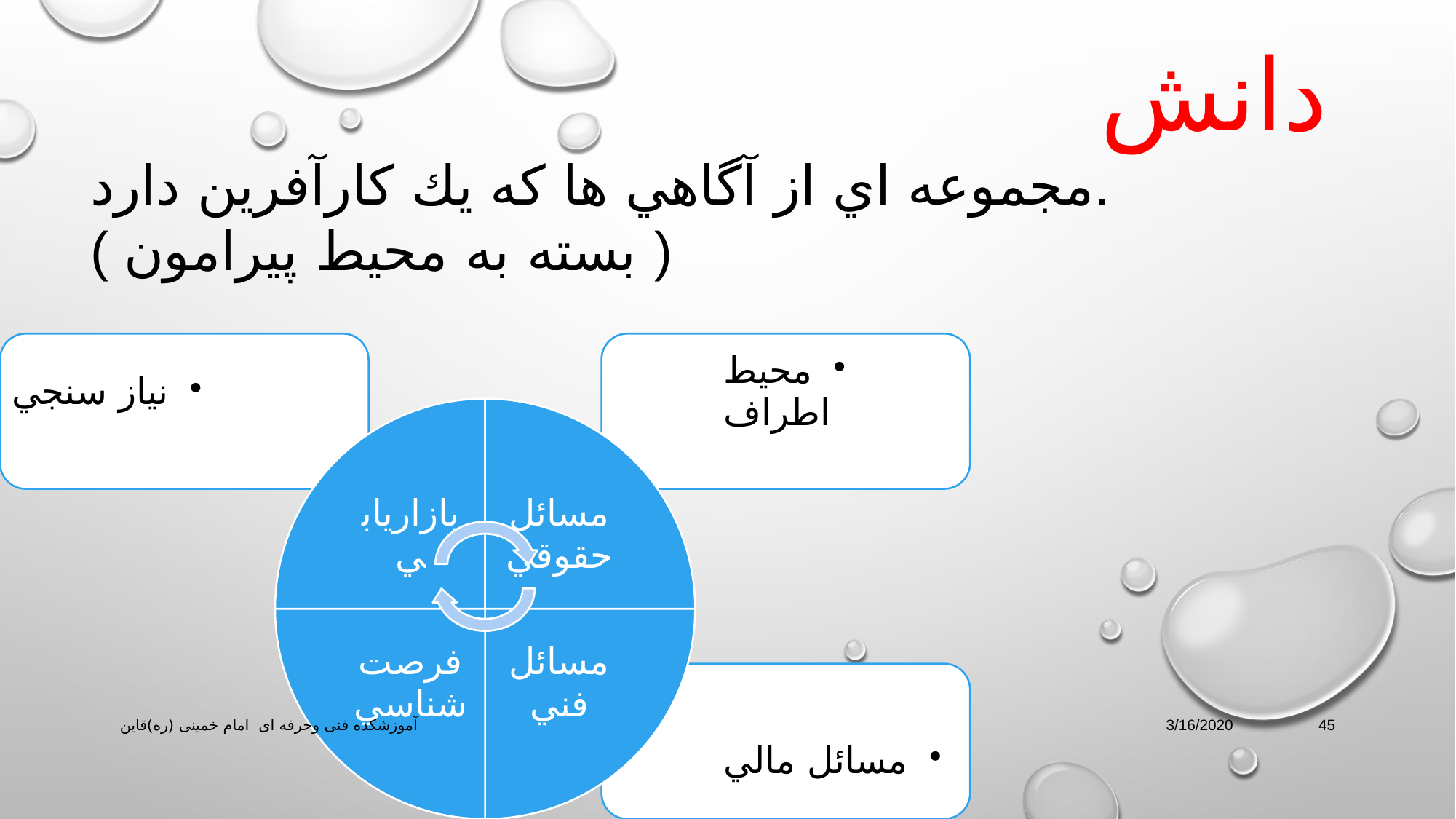

دانش
مجموعه اي از آگاهي ها كه يك كارآفرين دارد.
( بسته به محيط پيرامون )
بازاريابي
نياز سنجي
مسائل حقوقي
محيط اطراف
مسائل فني
مسائل مالي
فرصت شناسي
آموزشکده فنی وحرفه ای  امام خمینی (ره)قاین
3/16/2020
45